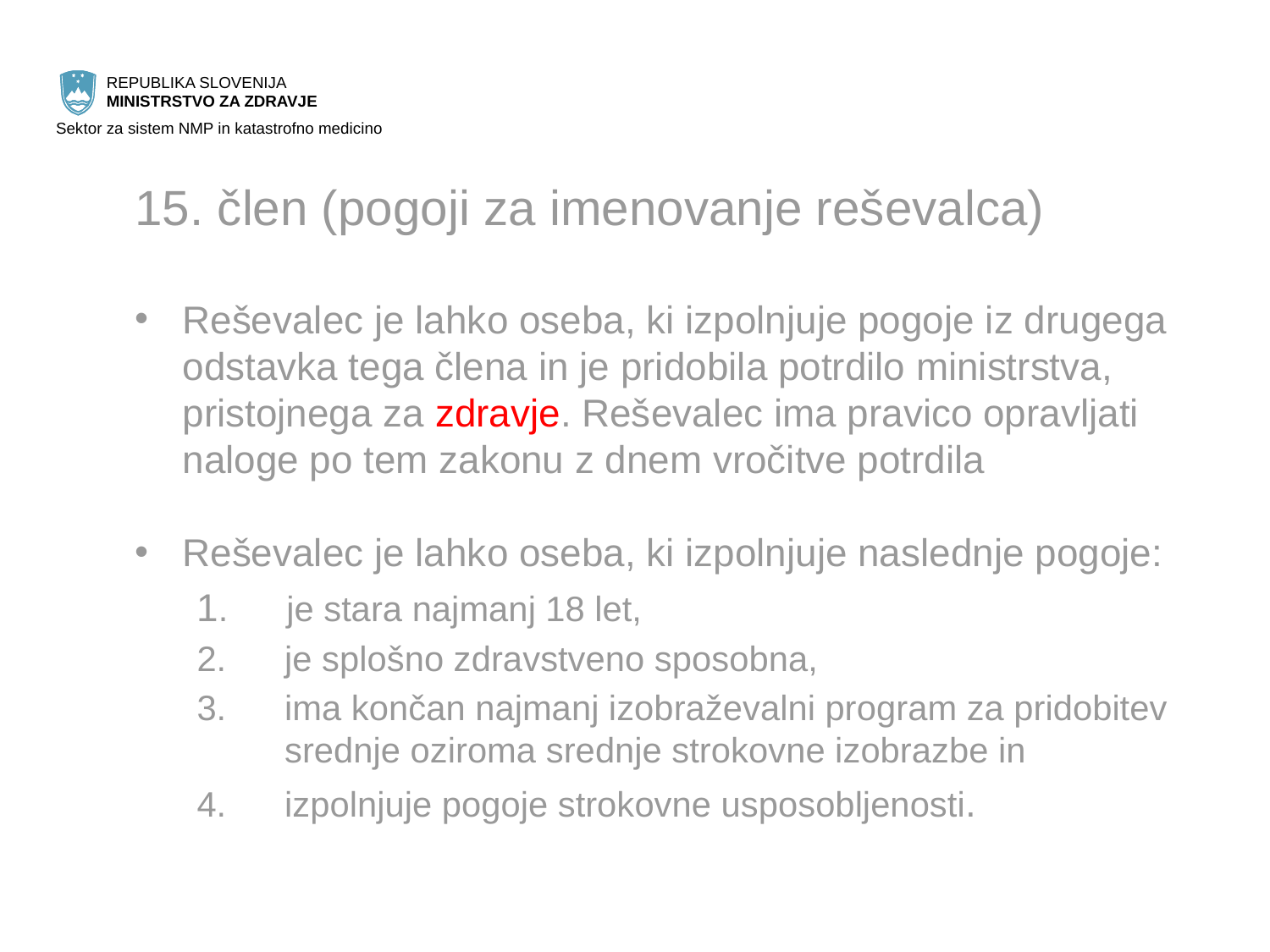

# 15. člen (pogoji za imenovanje reševalca)
Reševalec je lahko oseba, ki izpolnjuje pogoje iz drugega odstavka tega člena in je pridobila potrdilo ministrstva, pristojnega za zdravje. Reševalec ima pravico opravljati naloge po tem zakonu z dnem vročitve potrdila

Reševalec je lahko oseba, ki izpolnjuje naslednje pogoje:
1.      je stara najmanj 18 let,
2.      je splošno zdravstveno sposobna,
3.      ima končan najmanj izobraževalni program za pridobitev srednje oziroma srednje strokovne izobrazbe in
4.      izpolnjuje pogoje strokovne usposobljenosti.